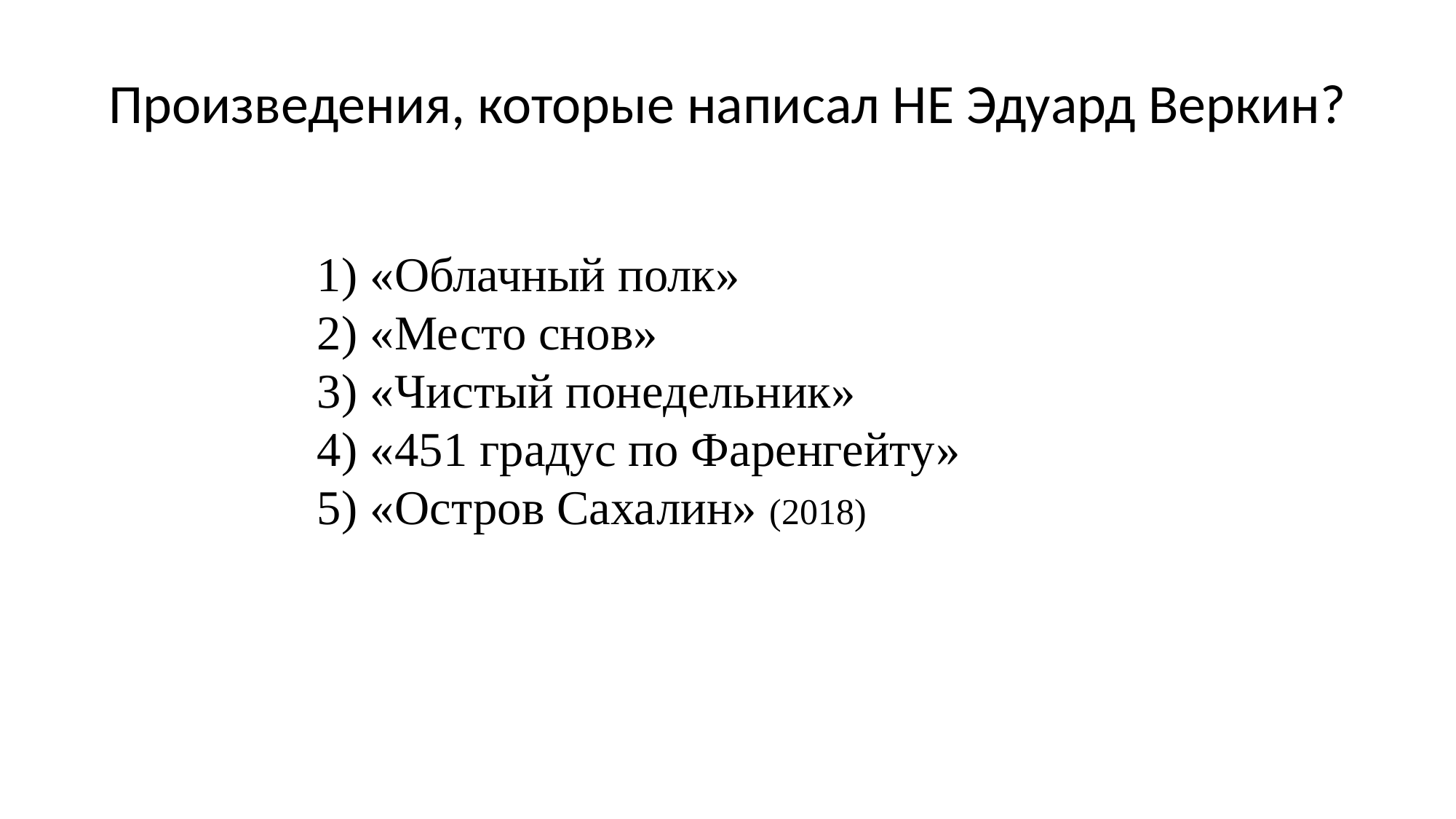

# Произведения, которые написал НЕ Эдуард Веркин?
 «Облачный полк»
 «Место снов»
 «Чистый понедельник»
 «451 градус по Фаренгейту»
 «Остров Сахалин» (2018)